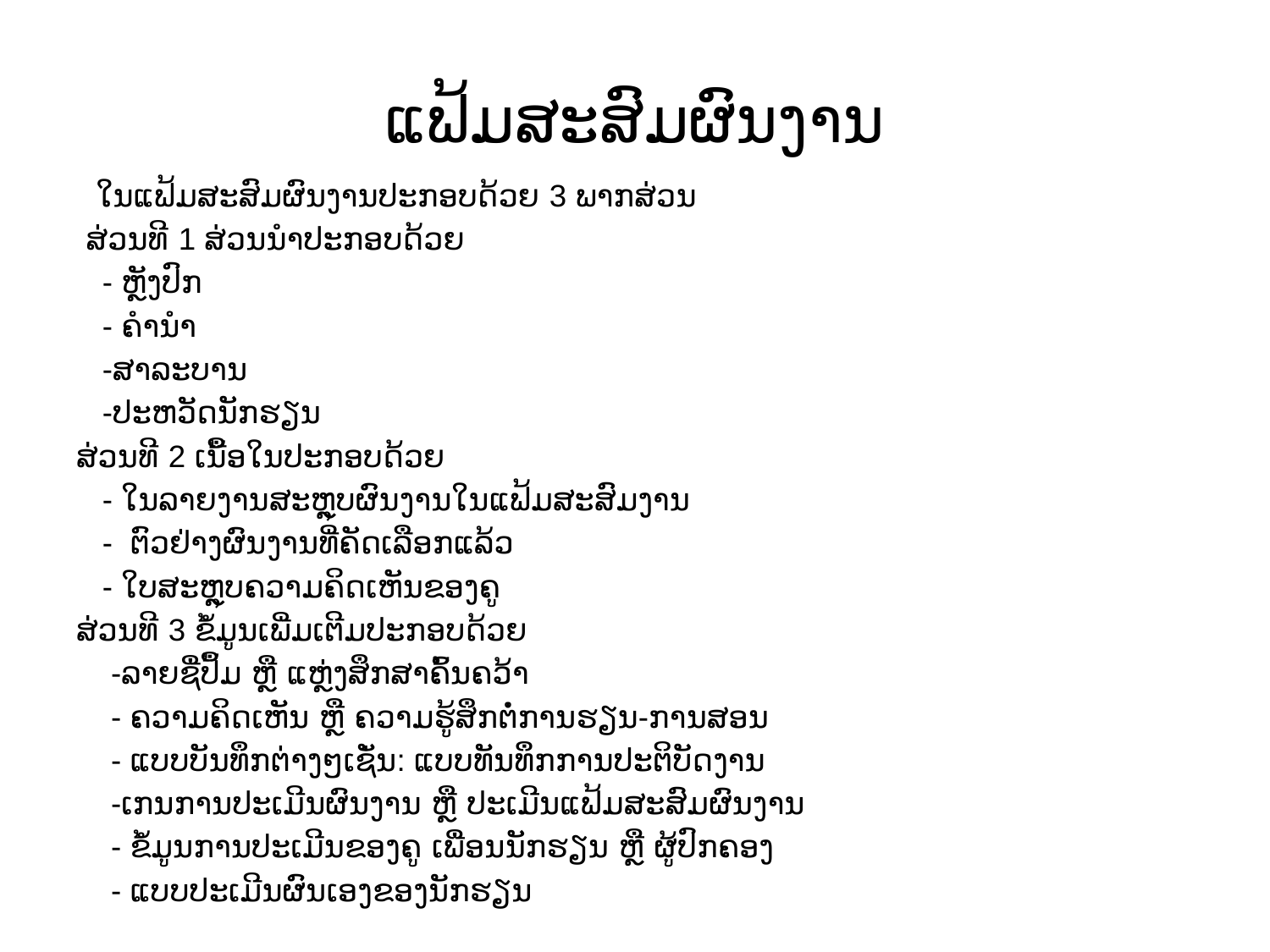

# ແຟ້ມສະສົມຜົນງານ
  ໃນແຟ້ມສະສົມຜົນງານປະກອບດ້ວຍ 3 ພາກສ່ວນ
 ສ່ວນທີ 1 ສ່ວນນຳປະກອບດ້ວຍ
   - ຫຼັງປົກ
   - ຄຳນຳ
   -ສາລະບານ
   -ປະຫວັດນັກຮຽນ
ສ່ວນທີ 2 ເນື້ອໃນປະກອບດ້ວຍ
   - ໃນລາຍງານສະຫຼຸບຜົນງານໃນແຟ້ມສະສົມງານ
   -  ຕົວຢ່າງຜົນງານທີ່ຄັດເລືອກແລ້ວ
   - ໃບສະຫຼຸບຄວາມຄິດເຫັນຂອງຄູ
ສ່ວນທີ 3 ຂໍ້ມູນເພີ່ມເຕີມປະກອບດ້ວຍ
    -ລາຍຊື່ປຶ້ມ ຫຼື ແຫຼ່ງສຶກສາຄົ້ນຄວ້າ
    - ຄວາມຄິດເຫັນ ຫຼື ຄວາມຮູ້ສຶກຕໍ່ການຮຽນ-ການສອນ
    - ແບບບັນທຶກຕ່າງໆເຊັ່ນ: ແບບທັນທຶກການປະຕິບັດງານ
    -ເກນການປະເມີນຜົນງານ ຫຼື ປະເມີນແຟ້ມສະສົມຜົນງານ
    - ຂໍ້ມູນການປະເມີນຂອງຄູ ເພື່ອນນັກຮຽນ ຫຼື ຜູ້ປົກຄອງ
    - ແບບປະເມີນຜົນເອງຂອງນັກຮຽນ